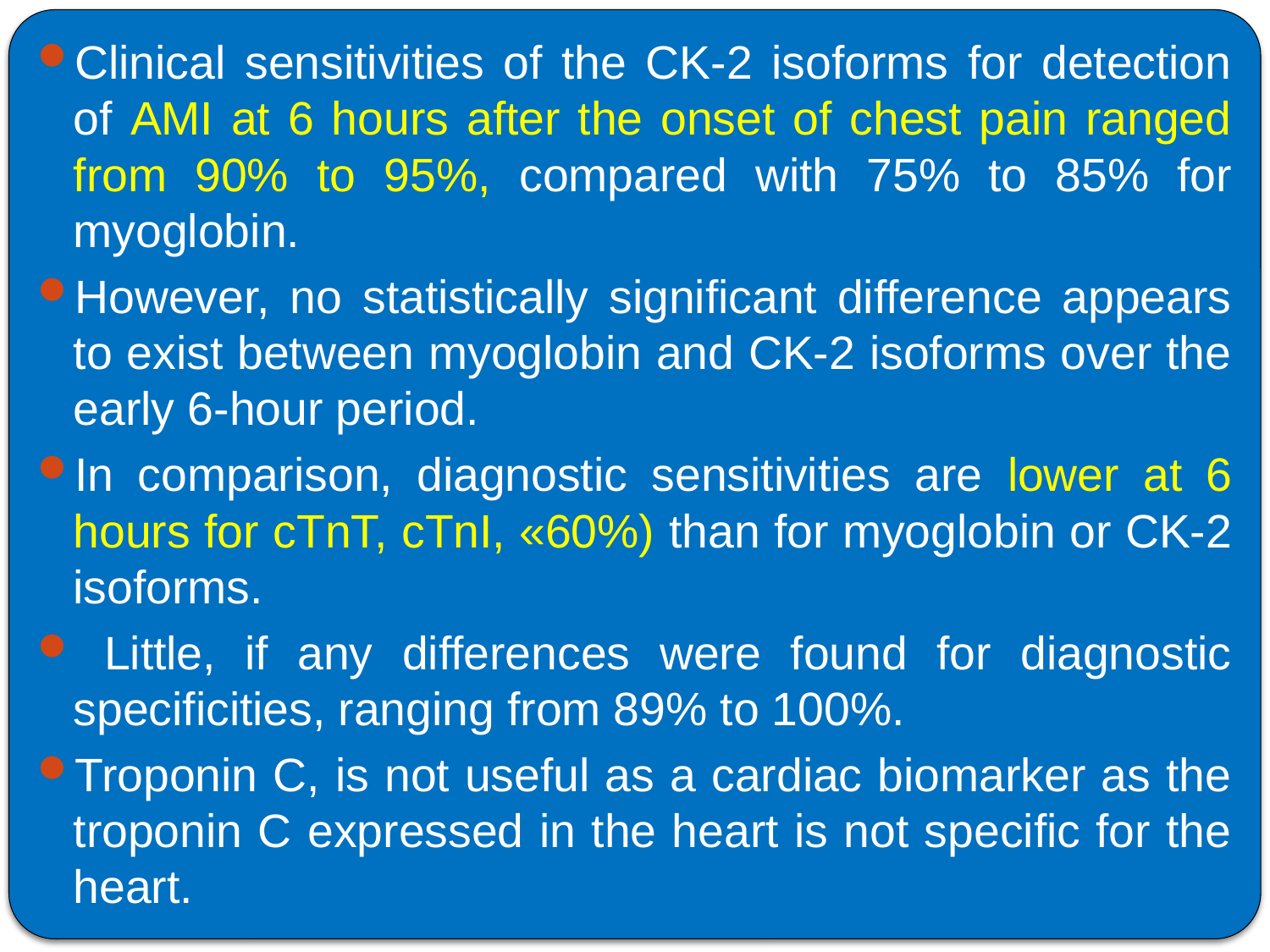

Clinical sensitivities of the CK-2 isoforms for detection of AMI at 6 hours after the onset of chest pain ranged from 90% to 95%, compared with 75% to 85% for myoglobin.
However, no statistically significant difference appears to exist between myoglobin and CK-2 isoforms over the early 6-hour period.
In comparison, diagnostic sensitivities are lower at 6 hours for cTnT, cTnI, «60%) than for myoglobin or CK-2 isoforms.
 Little, if any differences were found for diagnostic specificities, ranging from 89% to 100%.
Troponin C, is not useful as a cardiac biomarker as the troponin C expressed in the heart is not specific for the heart.